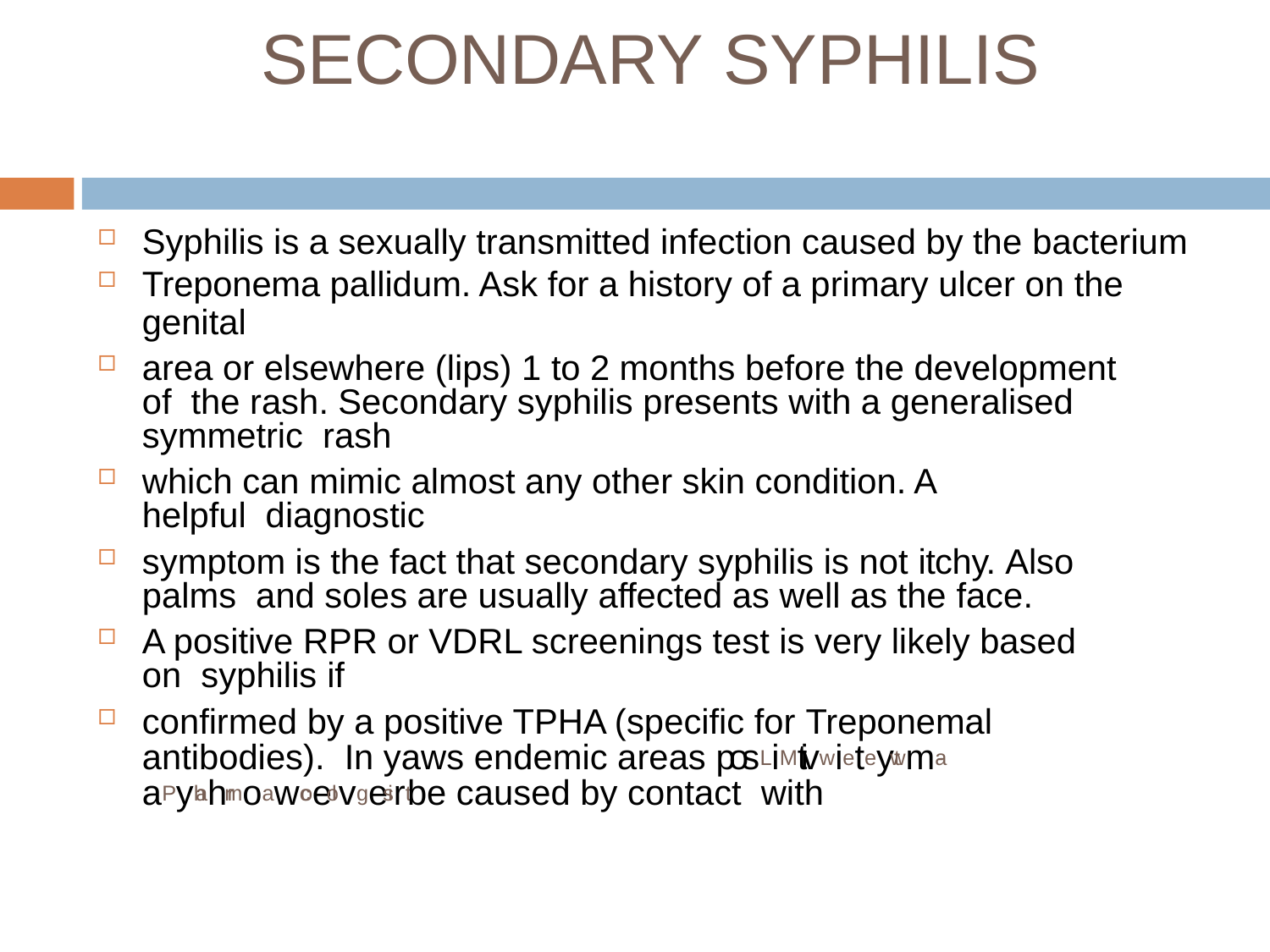

# SECONDARY SYPHILIS
Syphilis is a sexually transmitted infection caused by the bacterium
Treponema pallidum. Ask for a history of a primary ulcer on the
genital
area or elsewhere (lips) 1 to 2 months before the development of  the rash. Secondary syphilis presents with a generalised symmetric  rash
which can mimic almost any other skin condition. A helpful  diagnostic
symptom is the fact that secondary syphilis is not itchy. Also palms  and soles are usually affected as well as the face.
A positive RPR or VDRL screenings test is very likely based on  syphilis if
confirmed by a positive TPHA (specific for Treponemal antibodies).  In yaws endemic areas posLiMtivwieteytwma-aPyhahrmoawcoelovgeisrt be caused by contact  with